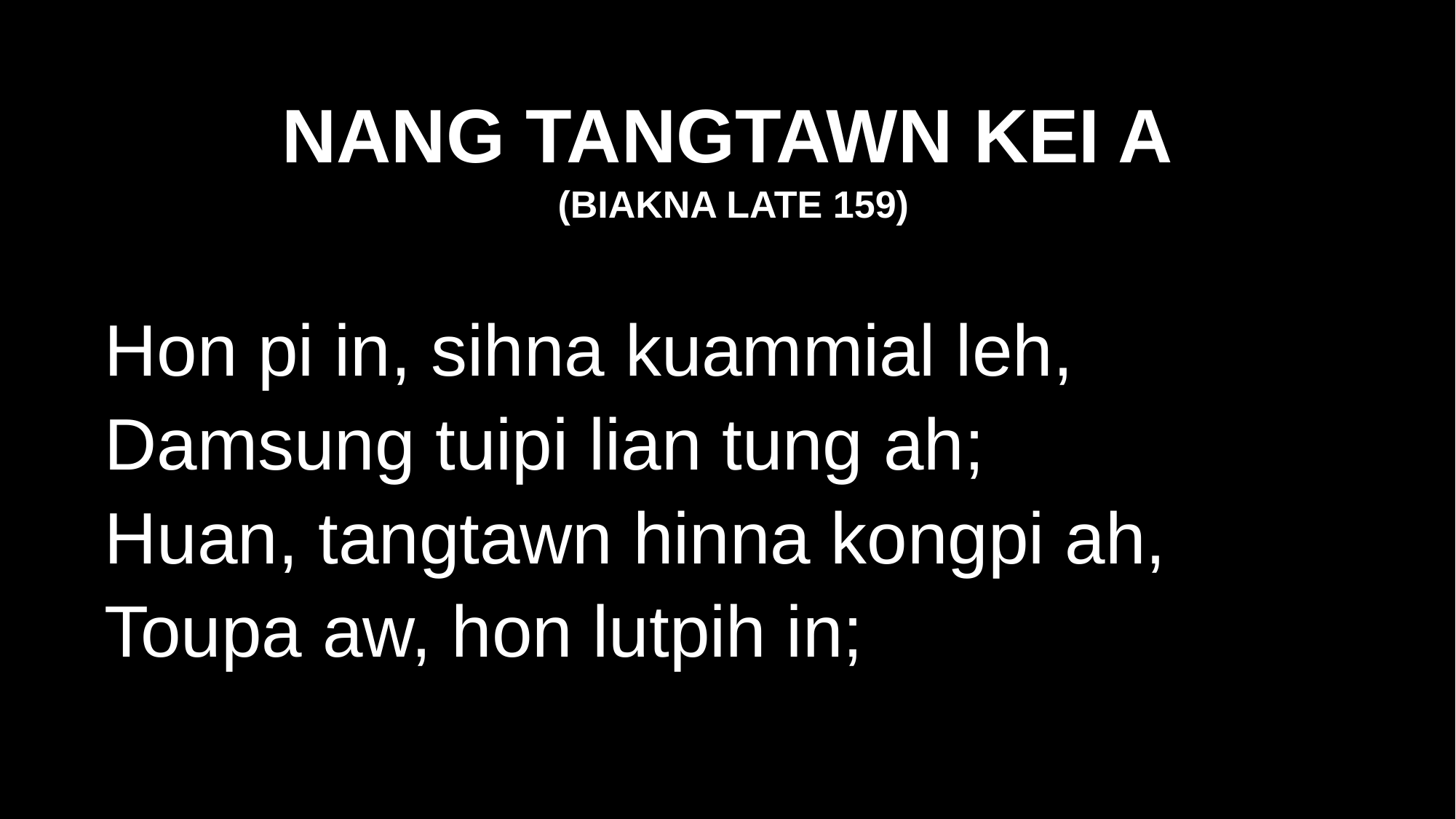

# NANG TANGTAWN KEI A
(BIAKNA LATE 159)
Hon pi in, sihna kuammial leh,
Damsung tuipi lian tung ah;
Huan, tangtawn hinna kongpi ah,
Toupa aw, hon lutpih in;